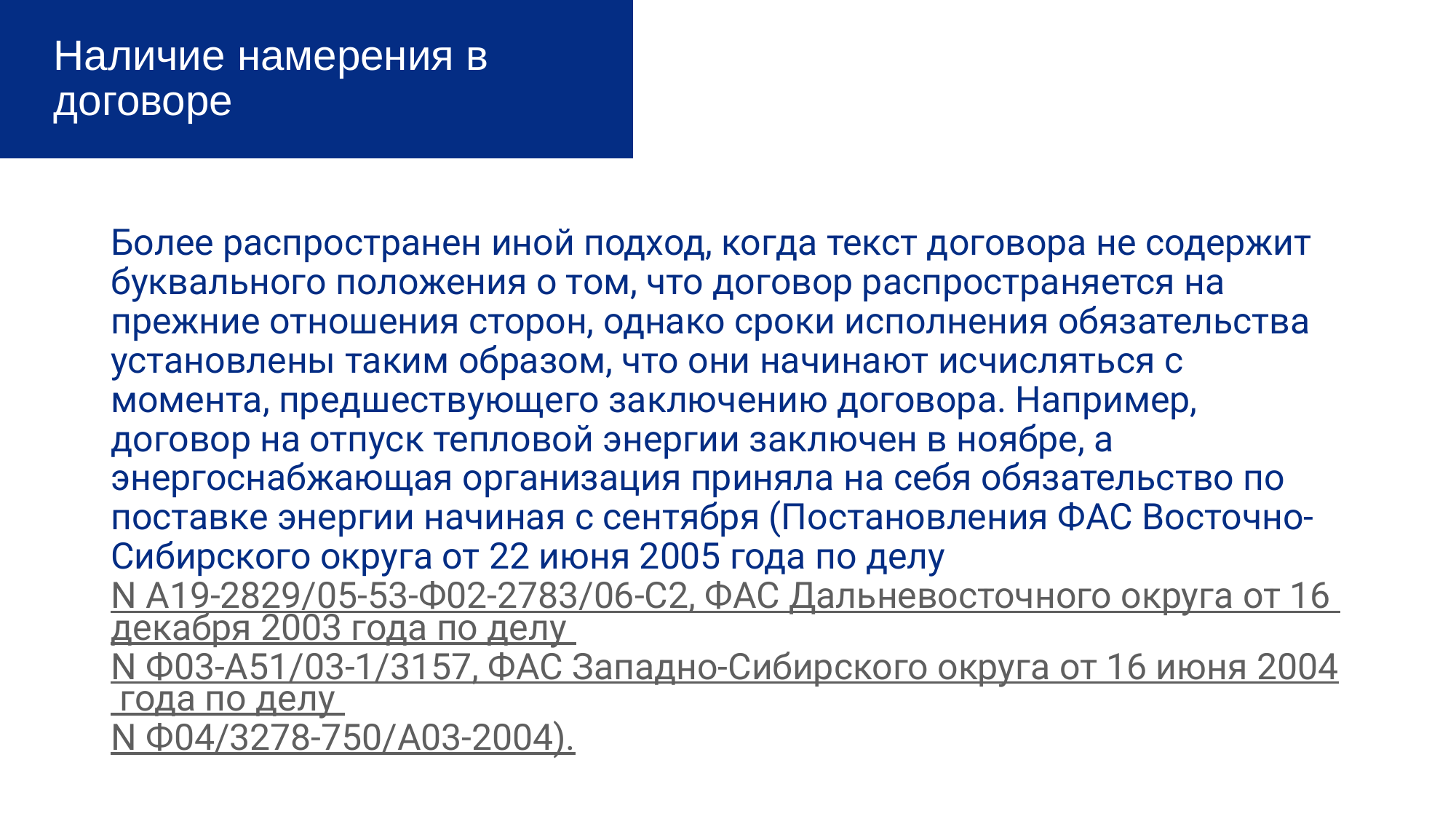

# Наличие намерения в договоре
Более распространен иной подход, когда текст договора не содержит буквального положения о том, что договор распространяется на прежние отношения сторон, однако сроки исполнения обязательства установлены таким образом, что они начинают исчисляться с момента, предшествующего заключению договора. Например, договор на отпуск тепловой энергии заключен в ноябре, а энергоснабжающая организация приняла на себя обязательство по поставке энергии начиная с сентября (Постановления ФАС Восточно-Сибирского округа от 22 июня 2005 года по делу N А19-2829/05-53-Ф02-2783/06-С2, ФАС Дальневосточного округа от 16 декабря 2003 года по делу N Ф03-А51/03-1/3157, ФАС Западно-Сибирского округа от 16 июня 2004 года по делу N Ф04/3278-750/А03-2004).